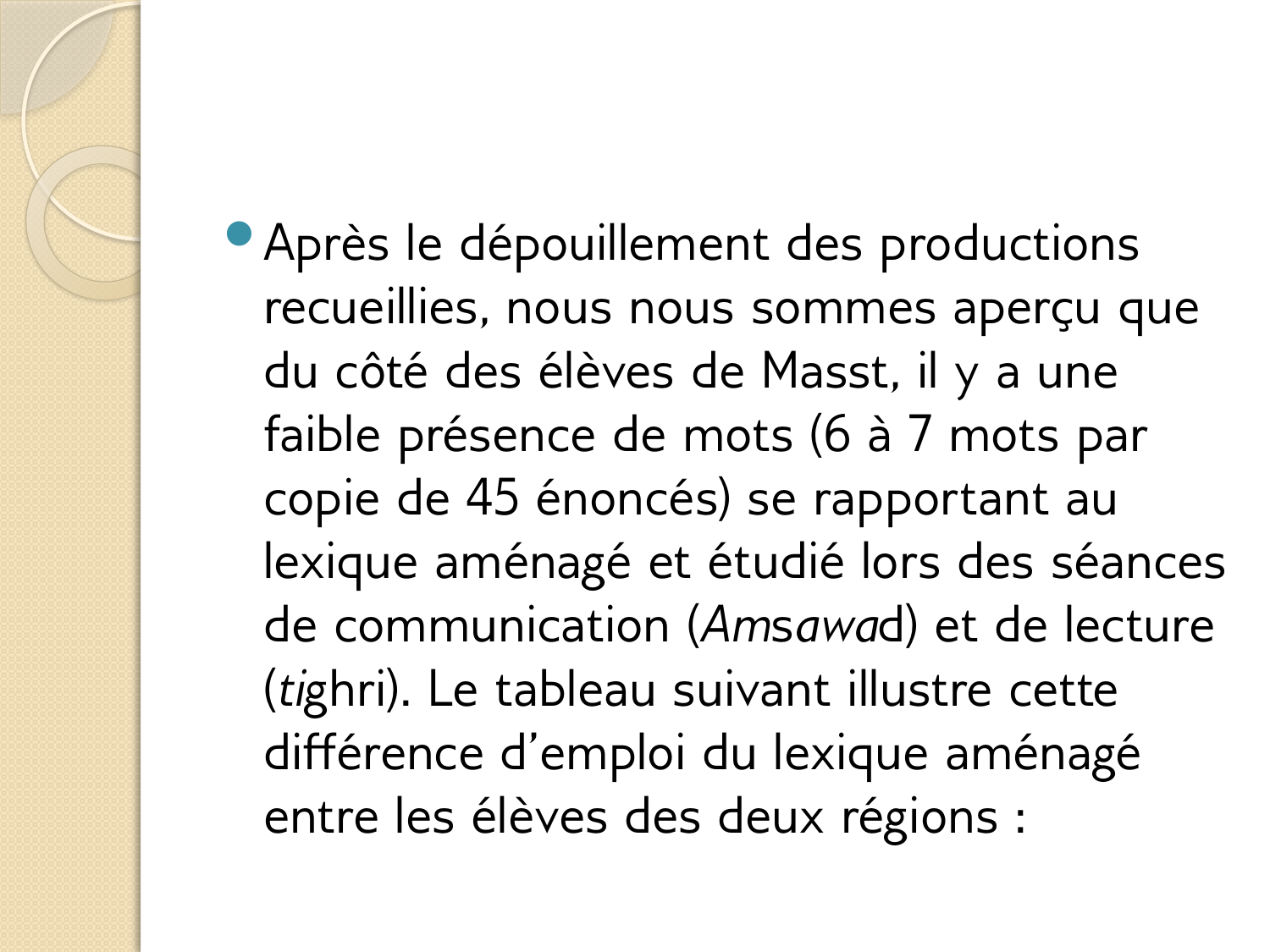

#
Après le dépouillement des productions recueillies, nous nous sommes aperçu que du côté des élèves de Masst, il y a une faible présence de mots (6 à 7 mots par copie de 45 énoncés) se rapportant au lexique aménagé et étudié lors des séances de communication (Amsawad) et de lecture (tighri). Le tableau suivant illustre cette différence d’emploi du lexique aménagé entre les élèves des deux régions :